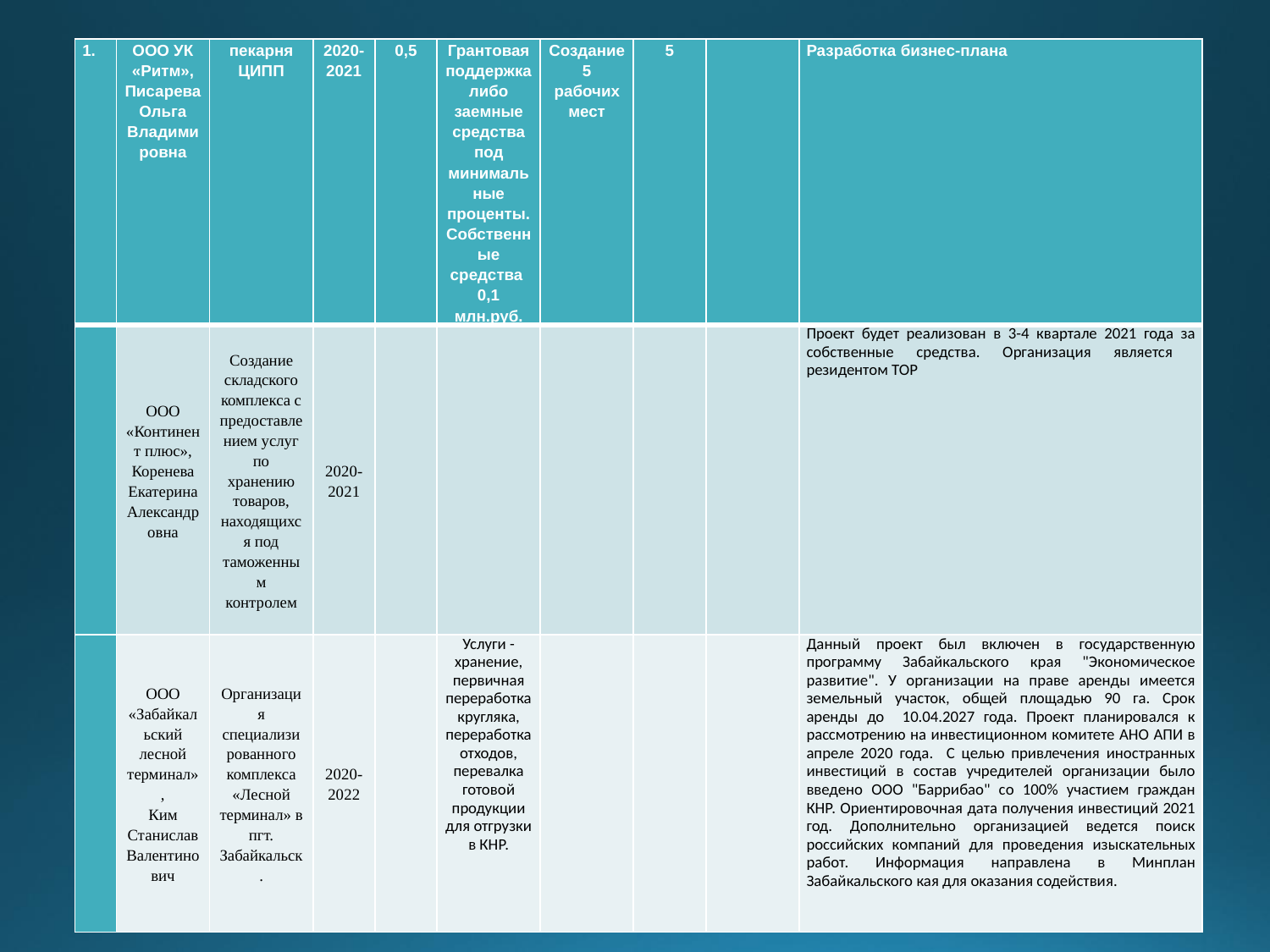

|  | ООО УК «Ритм», Писарева Ольга Владимировна | пекарня ЦИПП | 2020-2021 | 0,5 | Грантовая поддержка либо заемные средства под минимальные проценты. Собственные средства 0,1 млн.руб. | Создание 5 рабочих мест | 5 |  | Разработка бизнес-плана |
| --- | --- | --- | --- | --- | --- | --- | --- | --- | --- |
|  | ООО «Континент плюс», Коренева Екатерина Александровна | Создание складского комплекса с предоставлением услуг по хранению товаров, находящихся под таможенным контролем | 2020-2021 |  |  |  |  |  | Проект будет реализован в 3-4 квартале 2021 года за собственные средства. Организация является резидентом ТОР |
|  | ООО «Забайкальский лесной терминал», Ким Станислав Валентинович | Организация специализированного комплекса «Лесной терминал» в пгт. Забайкальск. | 2020-2022 |  | Услуги - хранение, первичная переработка кругляка, переработка отходов, перевалка готовой продукции для отгрузки в КНР. |  |  |  | Данный проект был включен в государственную программу Забайкальского края "Экономическое развитие". У организации на праве аренды имеется земельный участок, общей площадью 90 га. Срок аренды до 10.04.2027 года. Проект планировался к рассмотрению на инвестиционном комитете АНО АПИ в апреле 2020 года. С целью привлечения иностранных инвестиций в состав учредителей организации было введено ООО "Баррибао" со 100% участием граждан КНР. Ориентировочная дата получения инвестиций 2021 год. Дополнительно организацией ведется поиск российских компаний для проведения изыскательных работ. Информация направлена в Минплан Забайкальского кая для оказания содействия. |